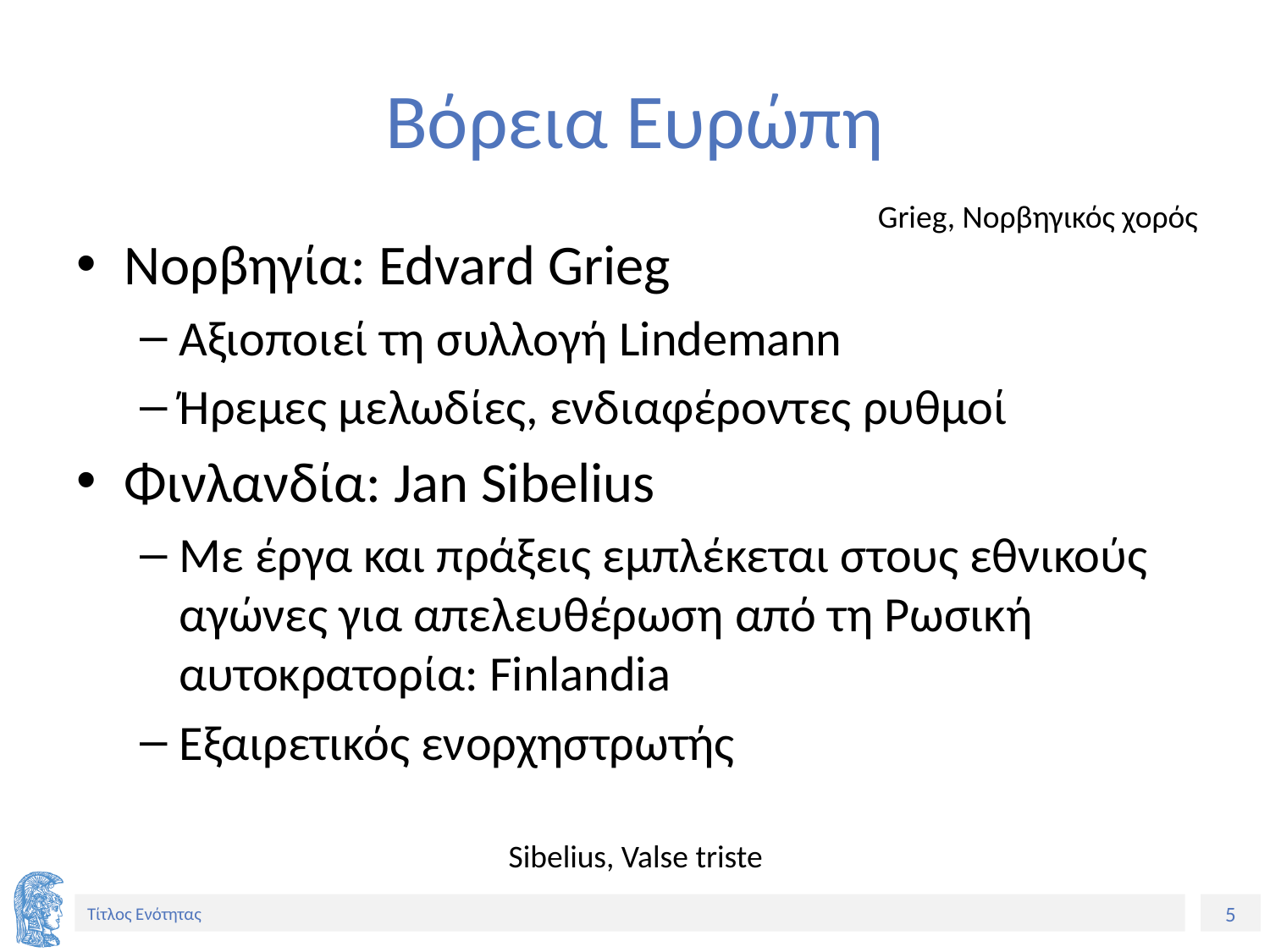

# Βόρεια Ευρώπη
Grieg, Νορβηγικός χορός
Νορβηγία: Edvard Grieg
Αξιοποιεί τη συλλογή Lindemann
Ήρεμες μελωδίες, ενδιαφέροντες ρυθμοί
Φινλανδία: Jan Sibelius
Με έργα και πράξεις εμπλέκεται στους εθνικούς αγώνες για απελευθέρωση από τη Ρωσική αυτοκρατορία: Finlandia
Εξαιρετικός ενορχηστρωτής
Sibelius, Valse triste